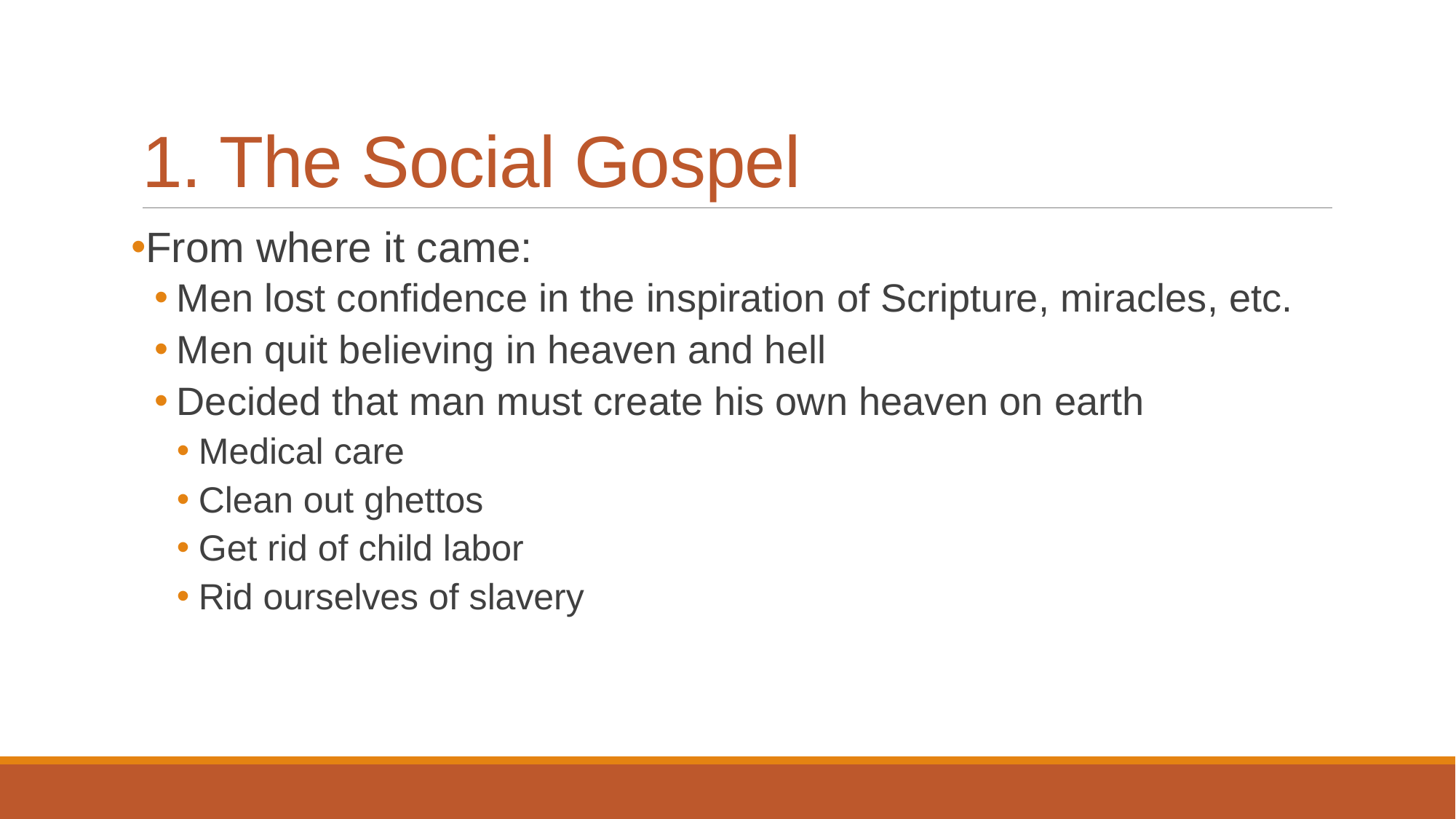

# 1. The Social Gospel
From where it came:
Men lost confidence in the inspiration of Scripture, miracles, etc.
Men quit believing in heaven and hell
Decided that man must create his own heaven on earth
Medical care
Clean out ghettos
Get rid of child labor
Rid ourselves of slavery